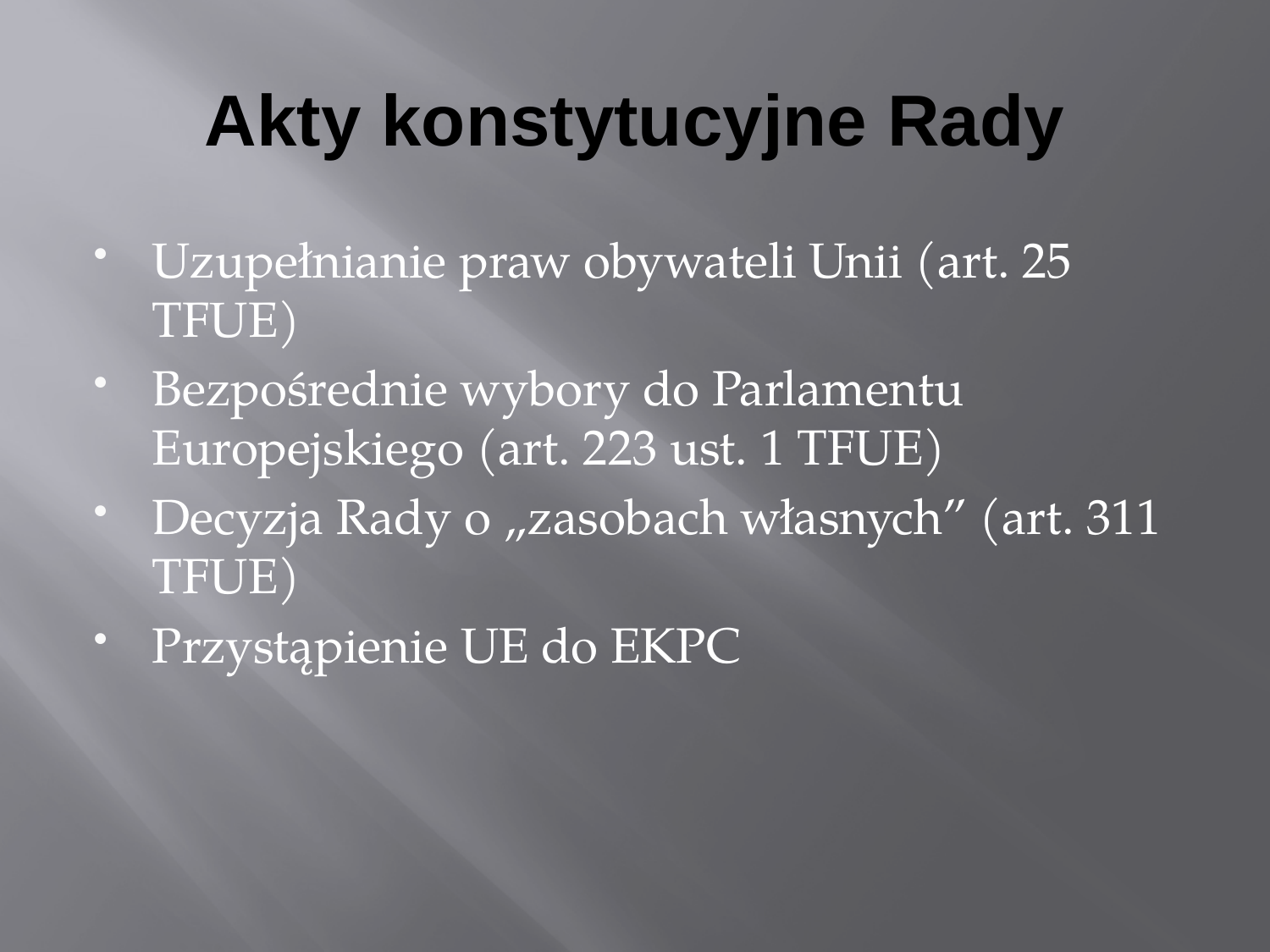

# Akty konstytucyjne Rady
Uzupełnianie praw obywateli Unii (art. 25 TFUE)
Bezpośrednie wybory do Parlamentu Europejskiego (art. 223 ust. 1 TFUE)
Decyzja Rady o „zasobach własnych” (art. 311 TFUE)
Przystąpienie UE do EKPC